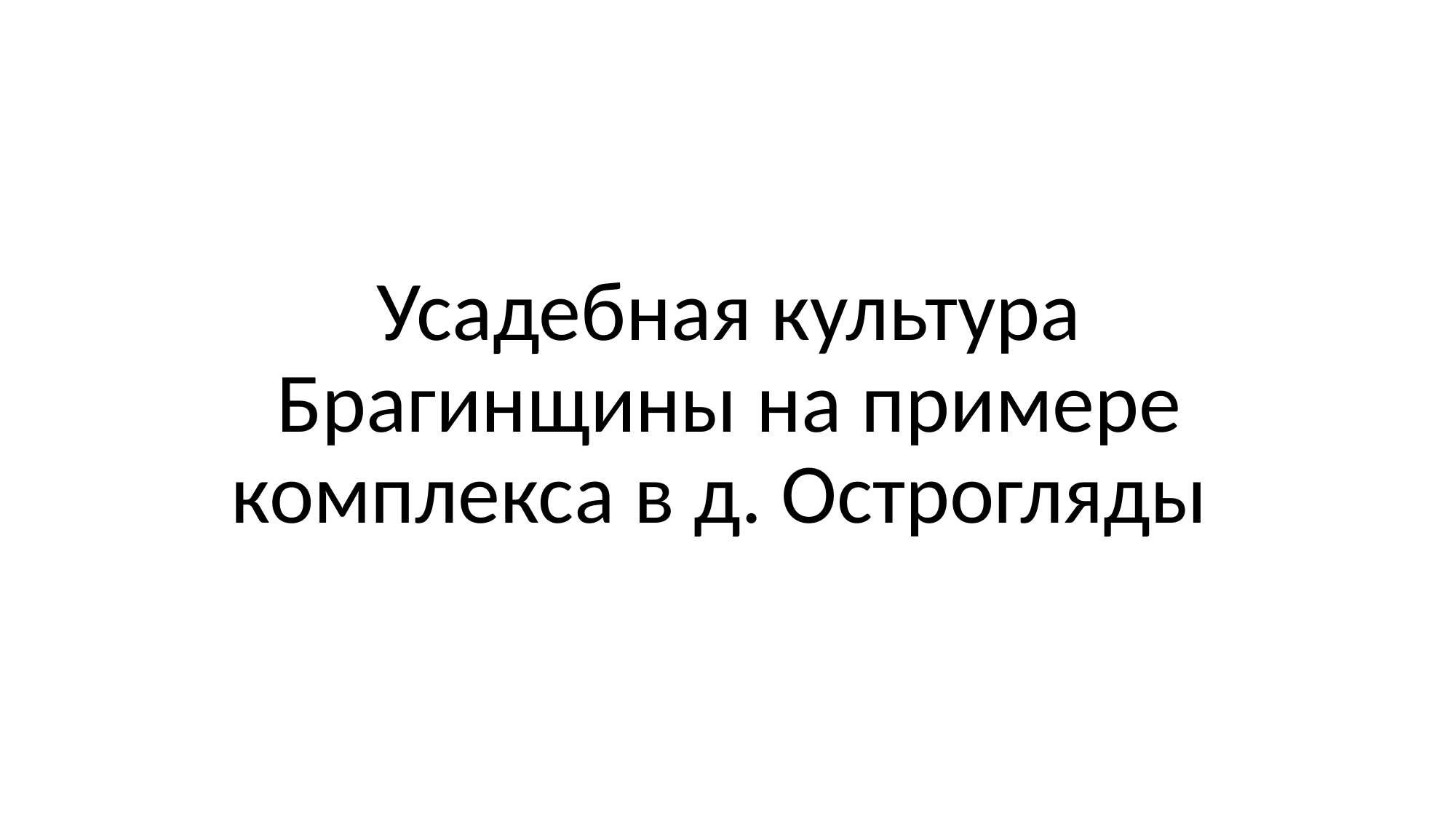

# Усадебная культура Брагинщины на примере комплекса в д. Острогляды